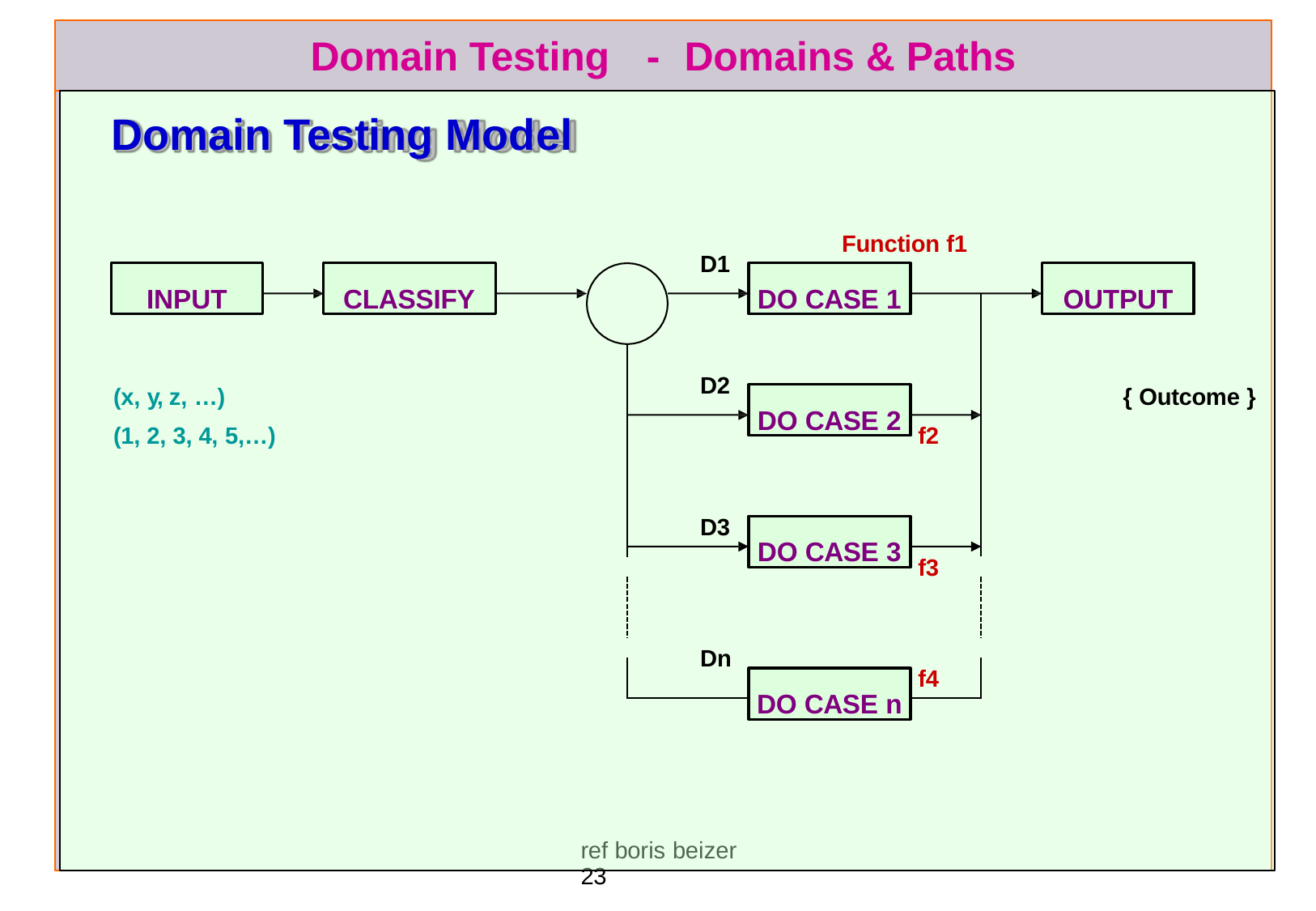

# Domain Testing
-	Domains & Paths

Domain Testing Model
Function f1
D1
INPUT
CLASSIFY

DO CASE 1
OUTPUT

D2
(x, y, z, …)
(1, 2, 3, 4, 5,…)
{ Outcome }
DO CASE 2

f2
D3
DO CASE 3

f3

Dn

f4
DO CASE n

ref boris beizer	23